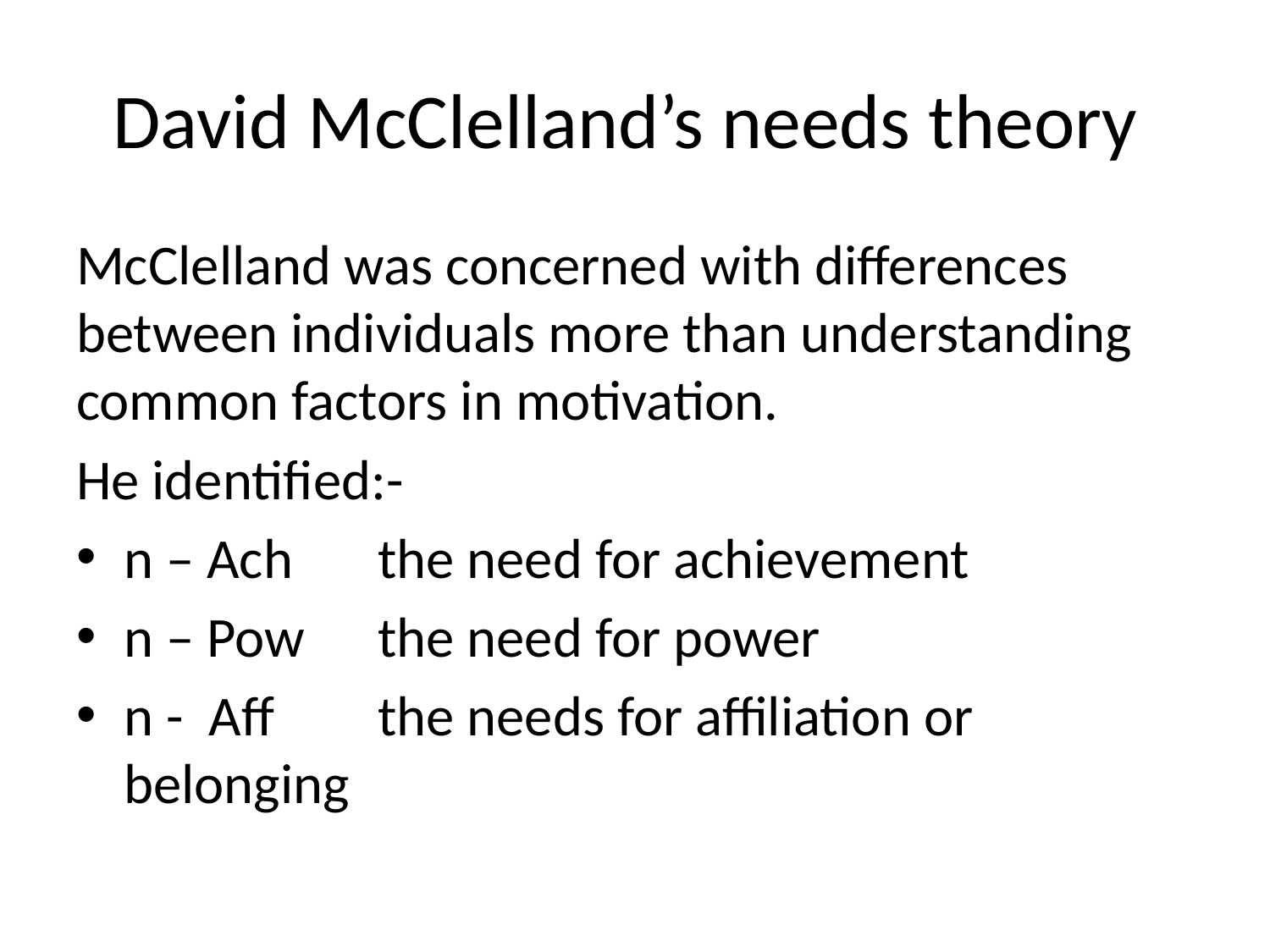

# David McClelland’s needs theory
McClelland was concerned with differences between individuals more than understanding common factors in motivation.
He identified:-
n – Ach 	the need for achievement
n – Pow	the need for power
n -  Aff 	the needs for affiliation or belonging